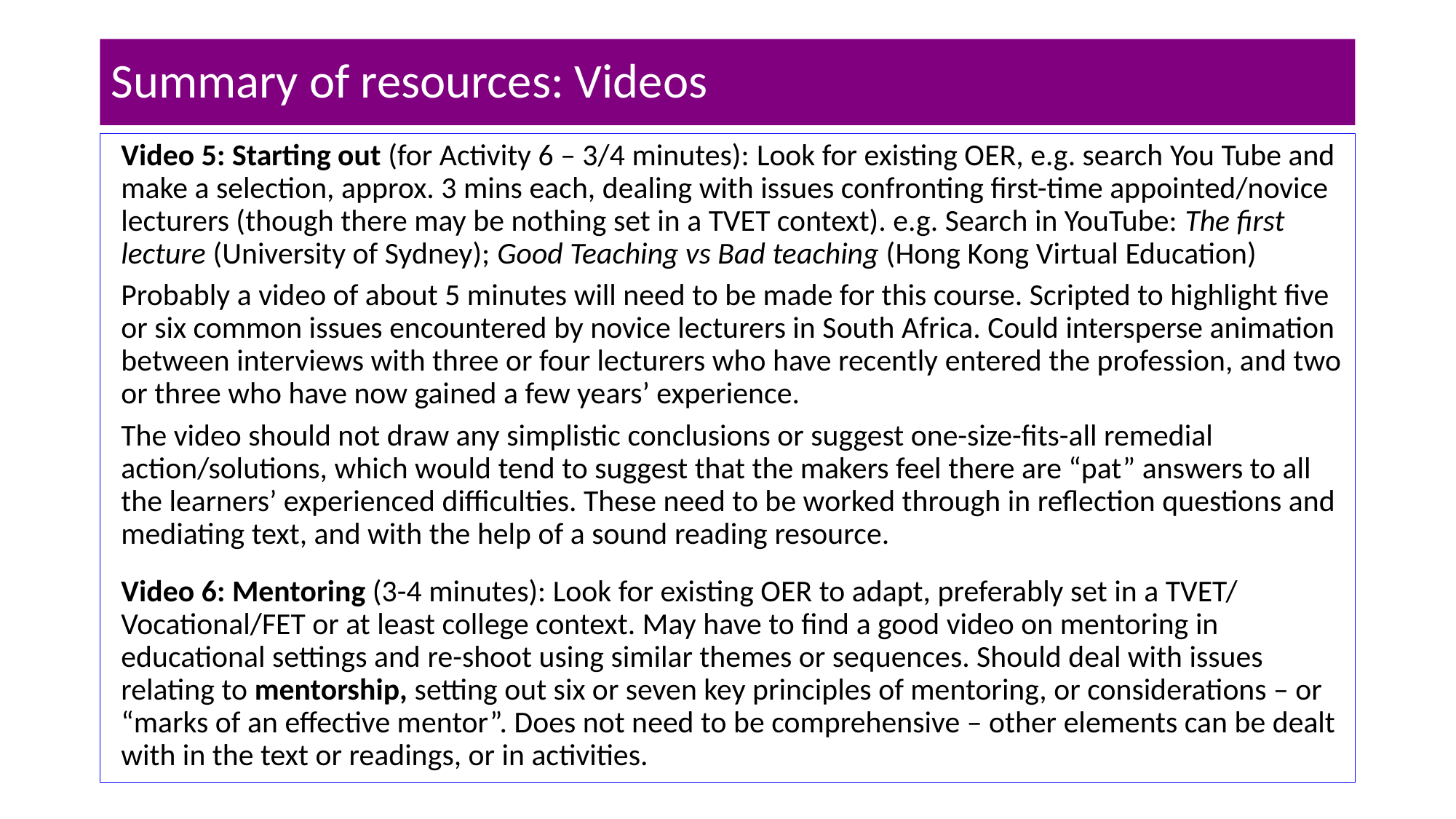

# Summary of resources: Videos
Video 5: Starting out (for Activity 6 – 3/4 minutes): Look for existing OER, e.g. search You Tube and make a selection, approx. 3 mins each, dealing with issues confronting first-time appointed/novice lecturers (though there may be nothing set in a TVET context). e.g. Search in YouTube: The first lecture (University of Sydney); Good Teaching vs Bad teaching (Hong Kong Virtual Education)
Probably a video of about 5 minutes will need to be made for this course. Scripted to highlight five or six common issues encountered by novice lecturers in South Africa. Could intersperse animation between interviews with three or four lecturers who have recently entered the profession, and two or three who have now gained a few years’ experience.
The video should not draw any simplistic conclusions or suggest one-size-fits-all remedial action/solutions, which would tend to suggest that the makers feel there are “pat” answers to all the learners’ experienced difficulties. These need to be worked through in reflection questions and mediating text, and with the help of a sound reading resource.
Video 6: Mentoring (3-4 minutes): Look for existing OER to adapt, preferably set in a TVET/ Vocational/FET or at least college context. May have to find a good video on mentoring in educational settings and re-shoot using similar themes or sequences. Should deal with issues relating to mentorship, setting out six or seven key principles of mentoring, or considerations – or “marks of an effective mentor”. Does not need to be comprehensive – other elements can be dealt with in the text or readings, or in activities.